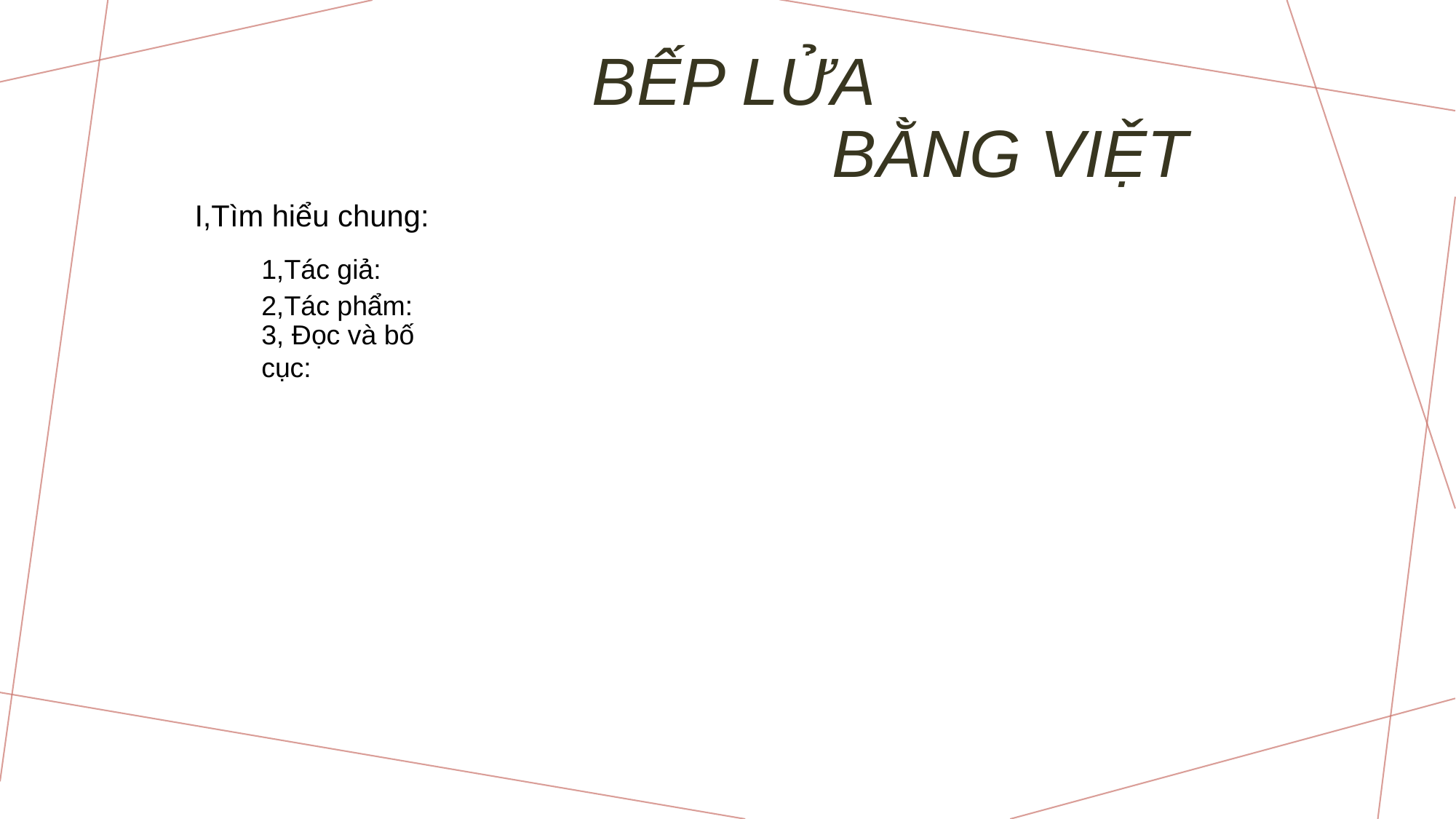

# BẾP LỬA BẰNG VIỆT
I,Tìm hiểu chung:
1,Tác giả:
2,Tác phẩm:
3, Đọc và bố cục: